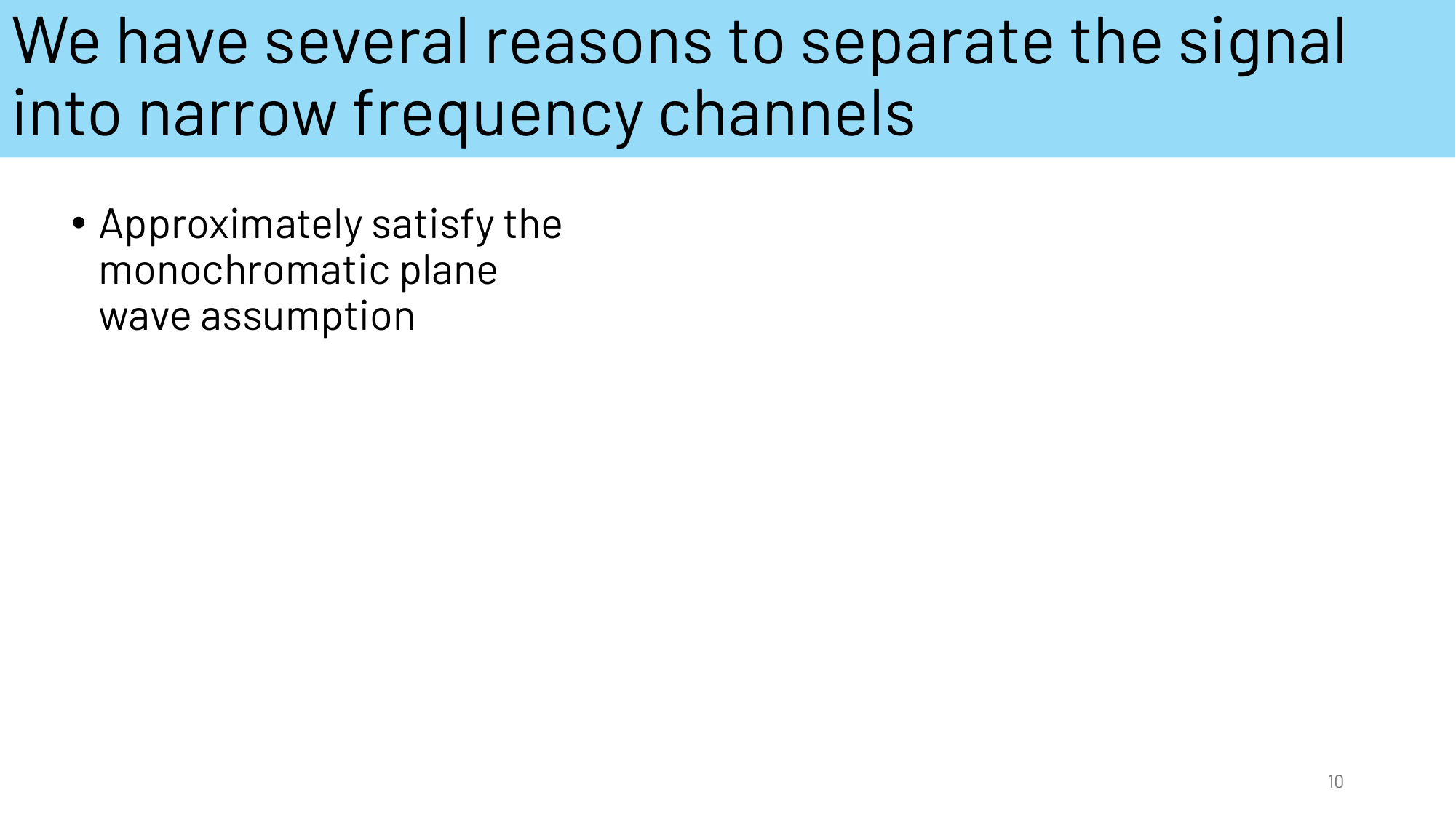

# We have several reasons to separate the signal into narrow frequency channels
Approximately satisfy the monochromatic plane wave assumption

10